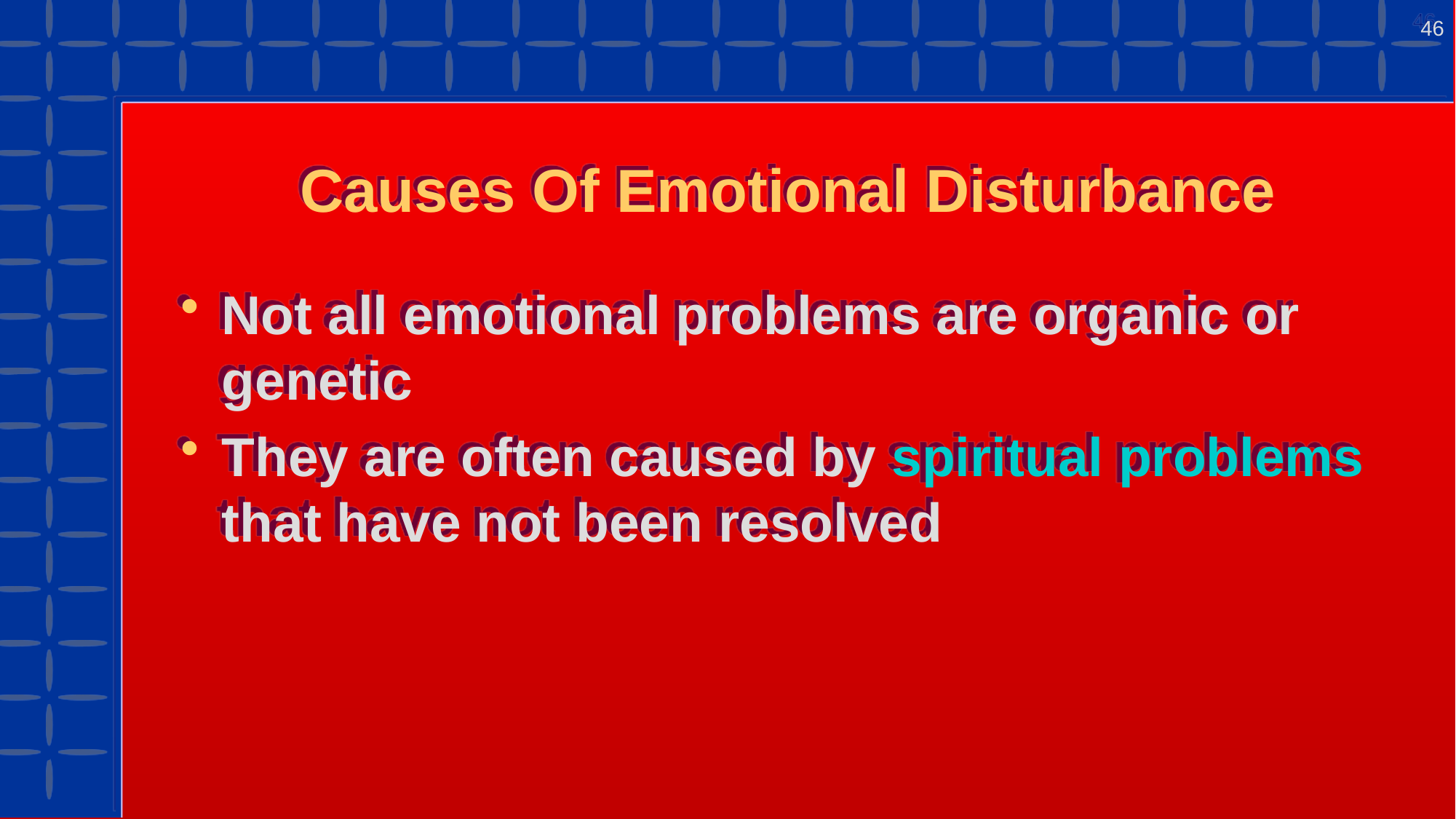

46
# Causes Of Emotional Disturbance
Not all emotional problems are organic or genetic
They are often caused by spiritual problems that have not been resolved